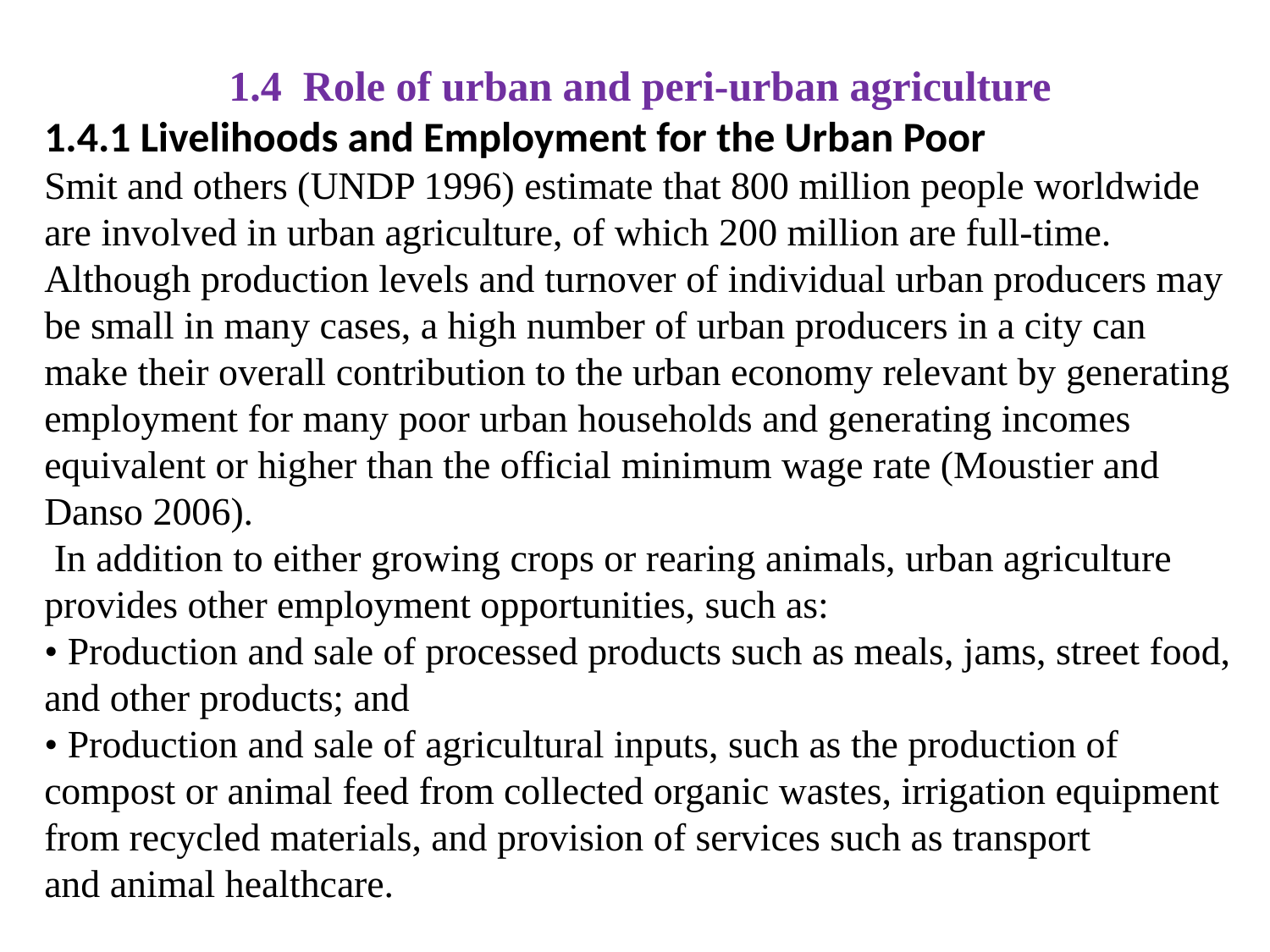

1.4  Role of urban and peri-urban agriculture
1.4.1 Livelihoods and Employment for the Urban Poor
Smit and others (UNDP 1996) estimate that 800 million people worldwide are involved in urban agriculture, of which 200 million are full-time.
Although production levels and turnover of individual urban producers may be small in many cases, a high number of urban producers in a city can make their overall contribution to the urban economy relevant by generating employment for many poor urban households and generating incomes equivalent or higher than the official minimum wage rate (Moustier and Danso 2006).
 In addition to either growing crops or rearing animals, urban agriculture provides other employment opportunities, such as:
• Production and sale of processed products such as meals, jams, street food, and other products; and
• Production and sale of agricultural inputs, such as the production of compost or animal feed from collected organic wastes, irrigation equipment from recycled materials, and provision of services such as transport
and animal healthcare.